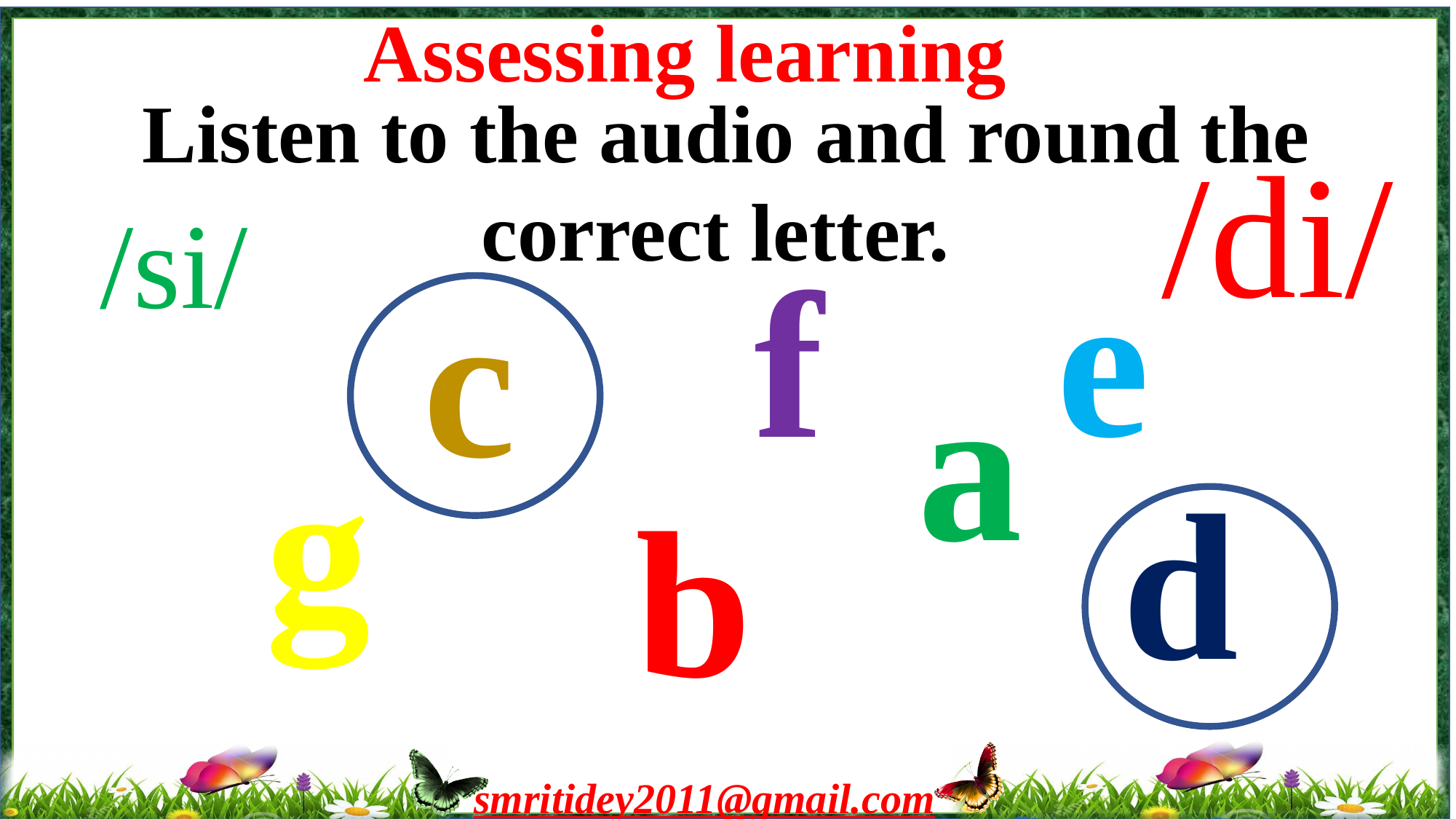

Assessing learning
Listen to the audio and round the correct letter.
/di/
/si/
e
f
c

a
g
d
b